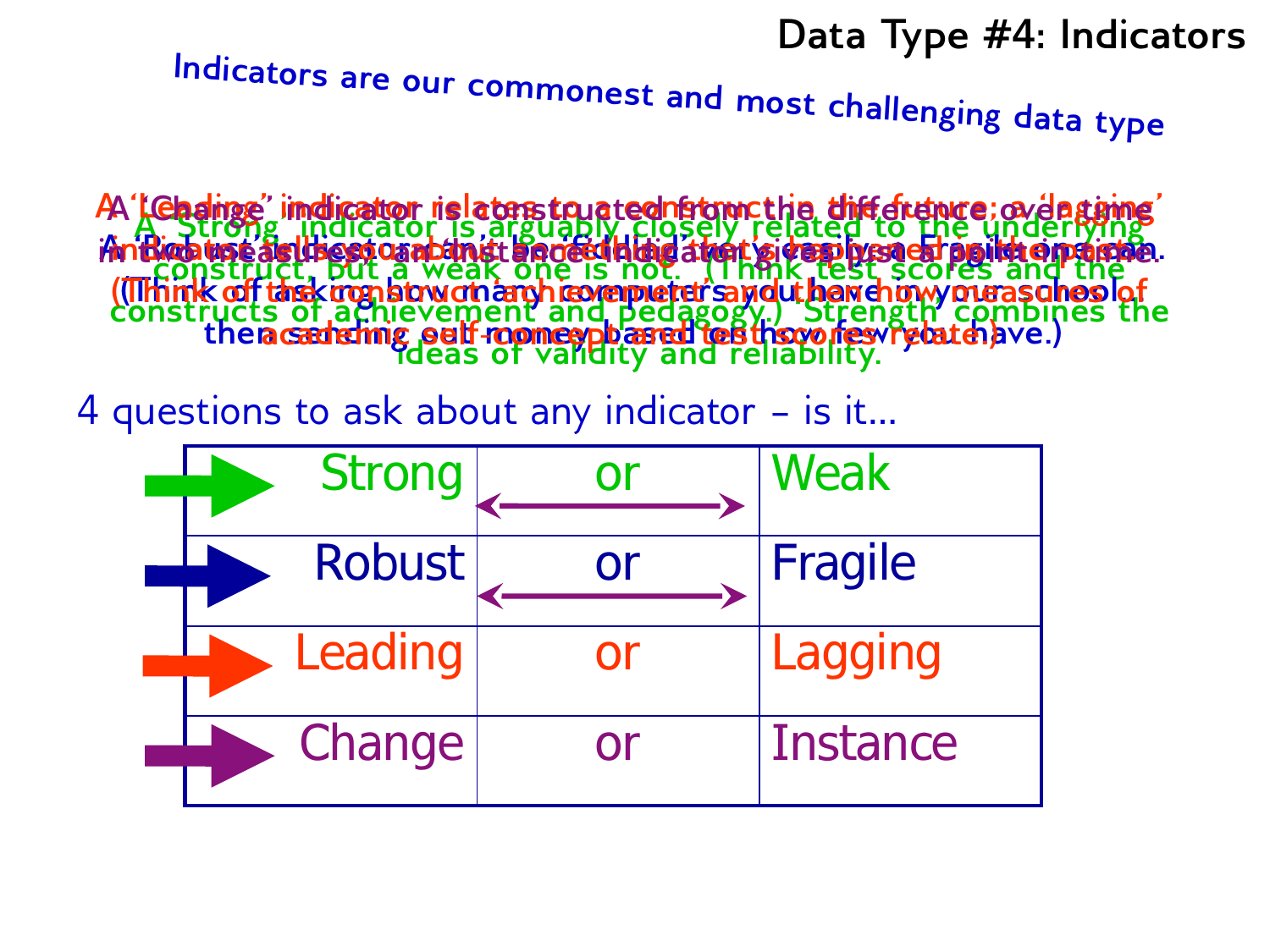

Data Type #4: Indicators
Indicators are our commonest and most challenging data type
A ‘Leading’ indicator relates to a construct in the future; a ‘lagging’ indicator tells you about something that’s happened in the past.  (Think of the construct ‘achievement’ and then how measures of academic self-concept and test scores relate.)
A ‘Change’ indicator is constructed from the difference over time in two measures;  an ‘Instance’ indicator gives just a point in time.
A ‘Strong’ indicator is arguably closely related to the underlying construct, but a weak one is not.  (Think test scores and the constructs of achievement and pedagogy.) ‘Strength’ combines the ideas of validity and reliability.
A ‘Robust’ indicator can’t be ‘fiddled’ very easily; a Fragile one can. (Think of asking how many computers you have in your school… then sending out money based on how few you have.)
4 questions to ask about any indicator – is it…
| Strong | or | Weak |
| --- | --- | --- |
| Robust | or | Fragile |
| Leading | or | Lagging |
| Change | or | Instance |